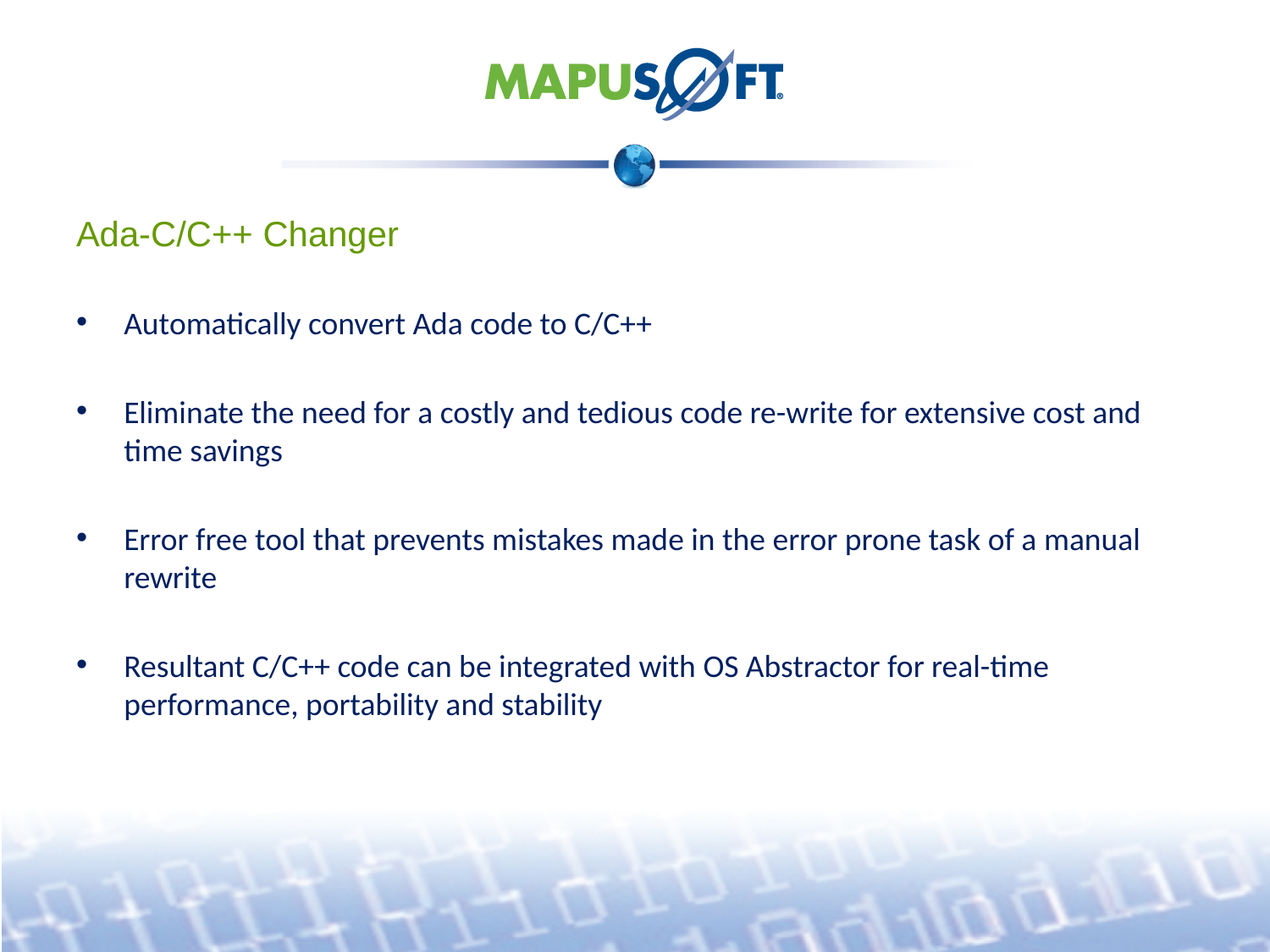

# Ada-C/C++ Changer
Automatically convert Ada code to C/C++

Eliminate the need for a costly and tedious code re-write for extensive cost and time savings

Error free tool that prevents mistakes made in the error prone task of a manual rewrite

Resultant C/C++ code can be integrated with OS Abstractor for real-time performance, portability and stability